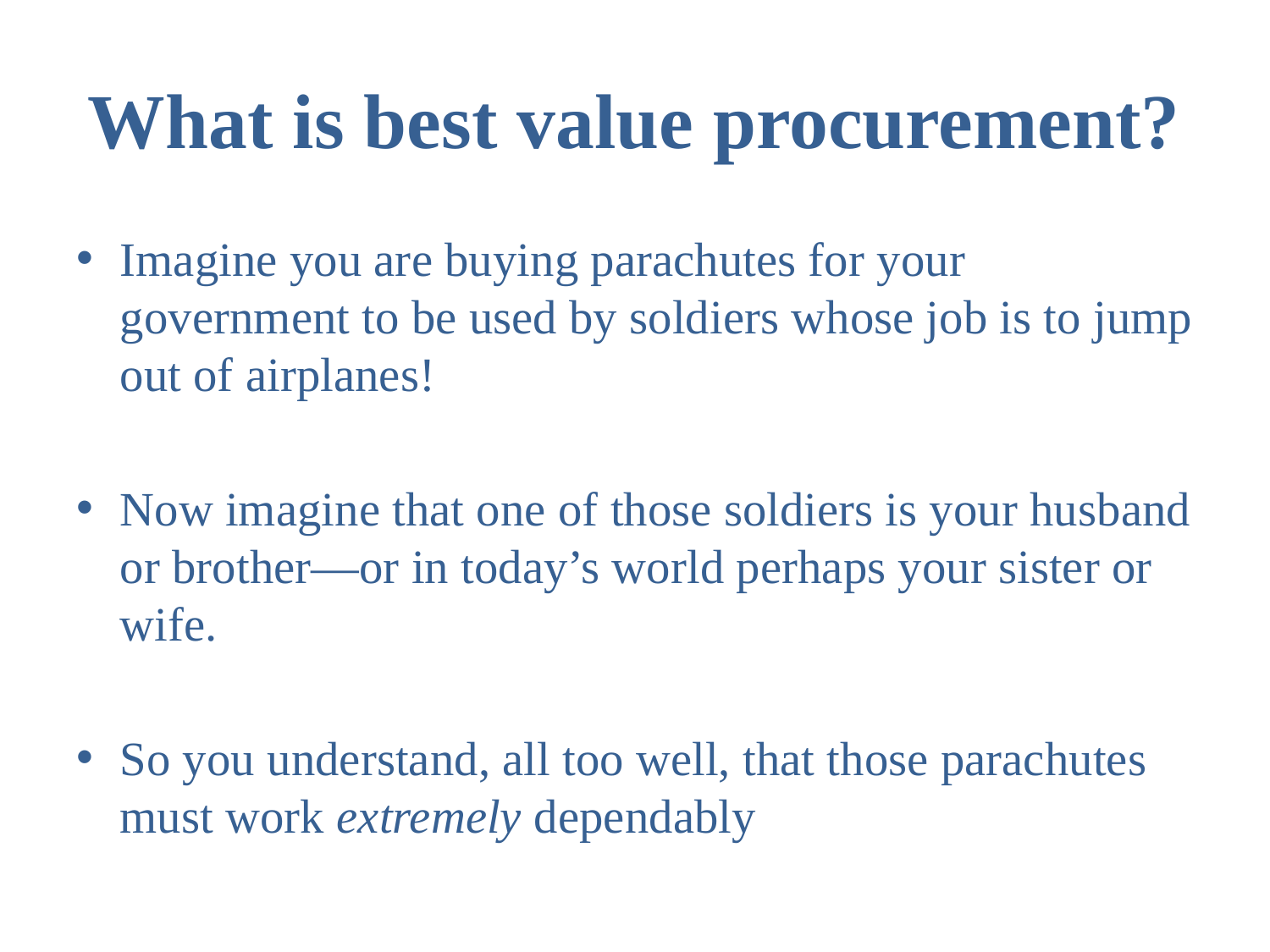

# What is best value procurement?
Imagine you are buying parachutes for your government to be used by soldiers whose job is to jump out of airplanes!

Now imagine that one of those soldiers is your husband or brother—or in today’s world perhaps your sister or wife.

So you understand, all too well, that those parachutes must work extremely dependably

2